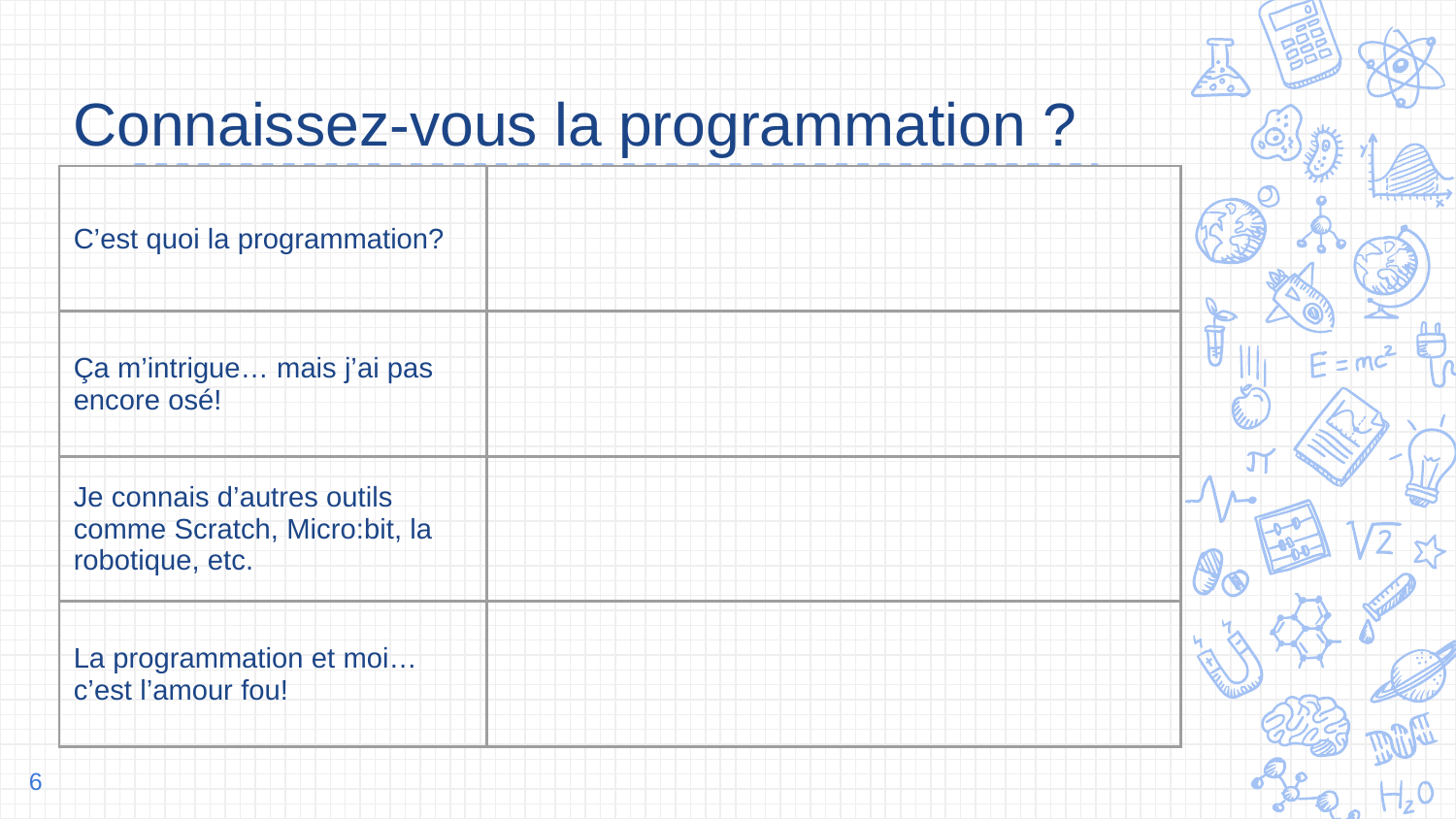

# Connaissez-vous la programmation ?
| C’est quoi la programmation? |  |
| --- | --- |
| Ça m’intrigue… mais j’ai pas encore osé! |  |
| Je connais d’autres outils comme Scratch, Micro:bit, la robotique, etc. |  |
| La programmation et moi… c’est l’amour fou! |  |
6